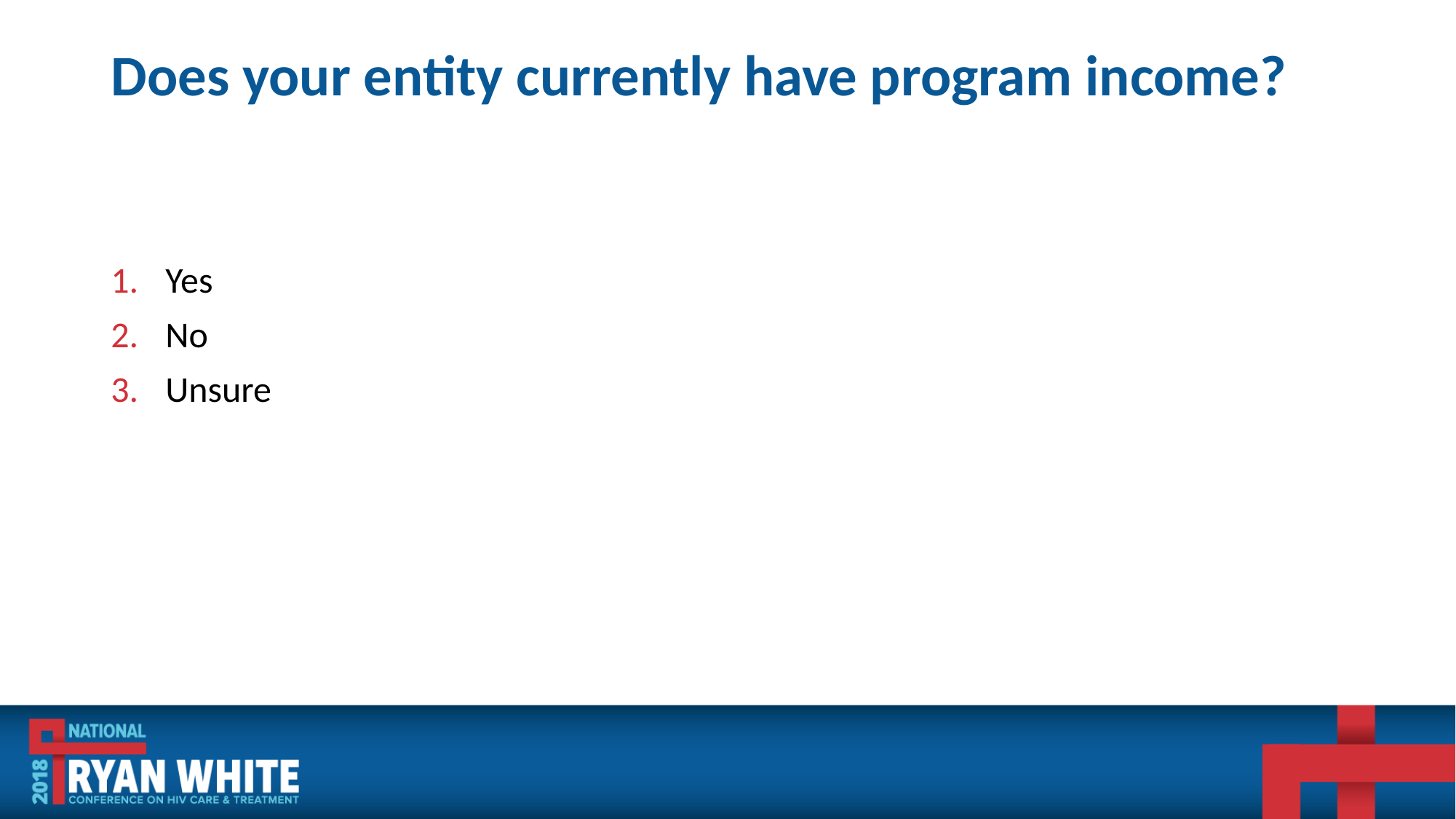

# Does your entity currently have program income?

Yes
No
Unsure